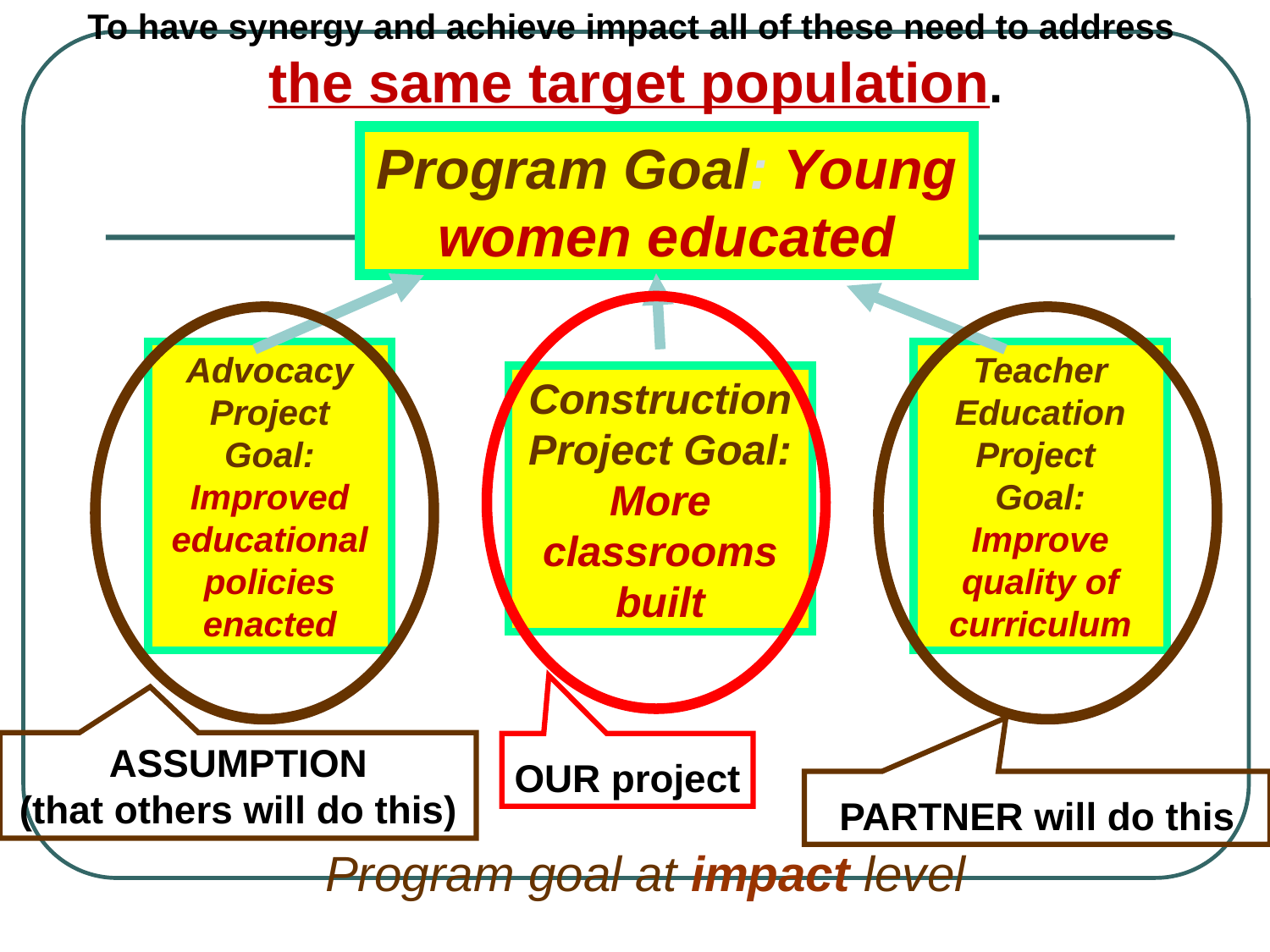

To have synergy and achieve impact all of these need to address
the same target population.
Program Goal: Young women educated

Advocacy Project Goal: Improved educational policies enacted
Teacher Education Project  Goal: Improve quality of curriculum
Construction Project Goal: More classrooms built
ASSUMPTION
(that others will do this)
OUR project
PARTNER will do this
Program goal at impact level